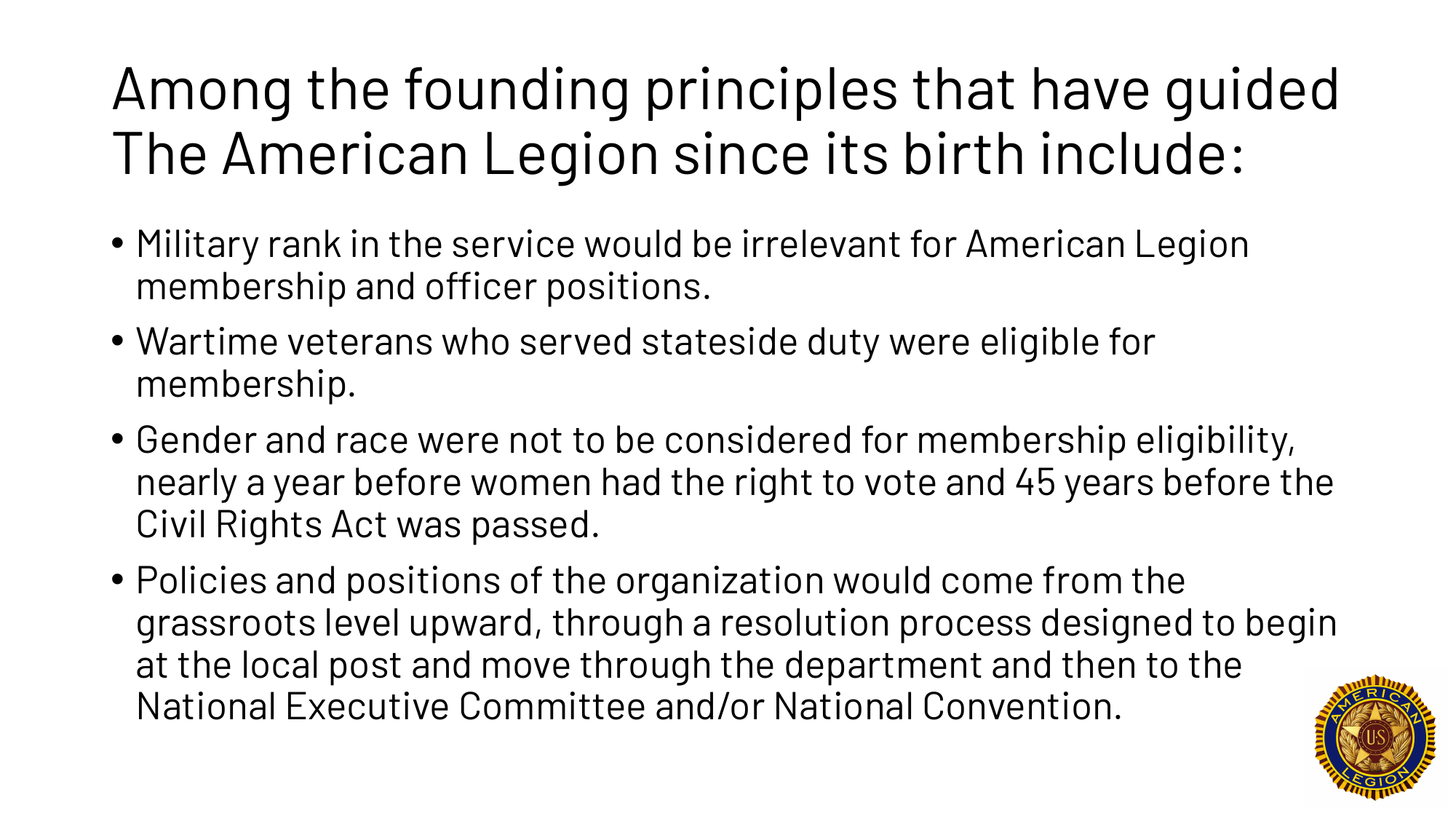

# Among the founding principles that have guided The American Legion since its birth include:
Military rank in the service would be irrelevant for American Legion membership and officer positions.
Wartime veterans who served stateside duty were eligible for membership.
Gender and race were not to be considered for membership eligibility, nearly a year before women had the right to vote and 45 years before the Civil Rights Act was passed.
Policies and positions of the organization would come from the grassroots level upward, through a resolution process designed to begin at the local post and move through the department and then to the National Executive Committee and/or National Convention.